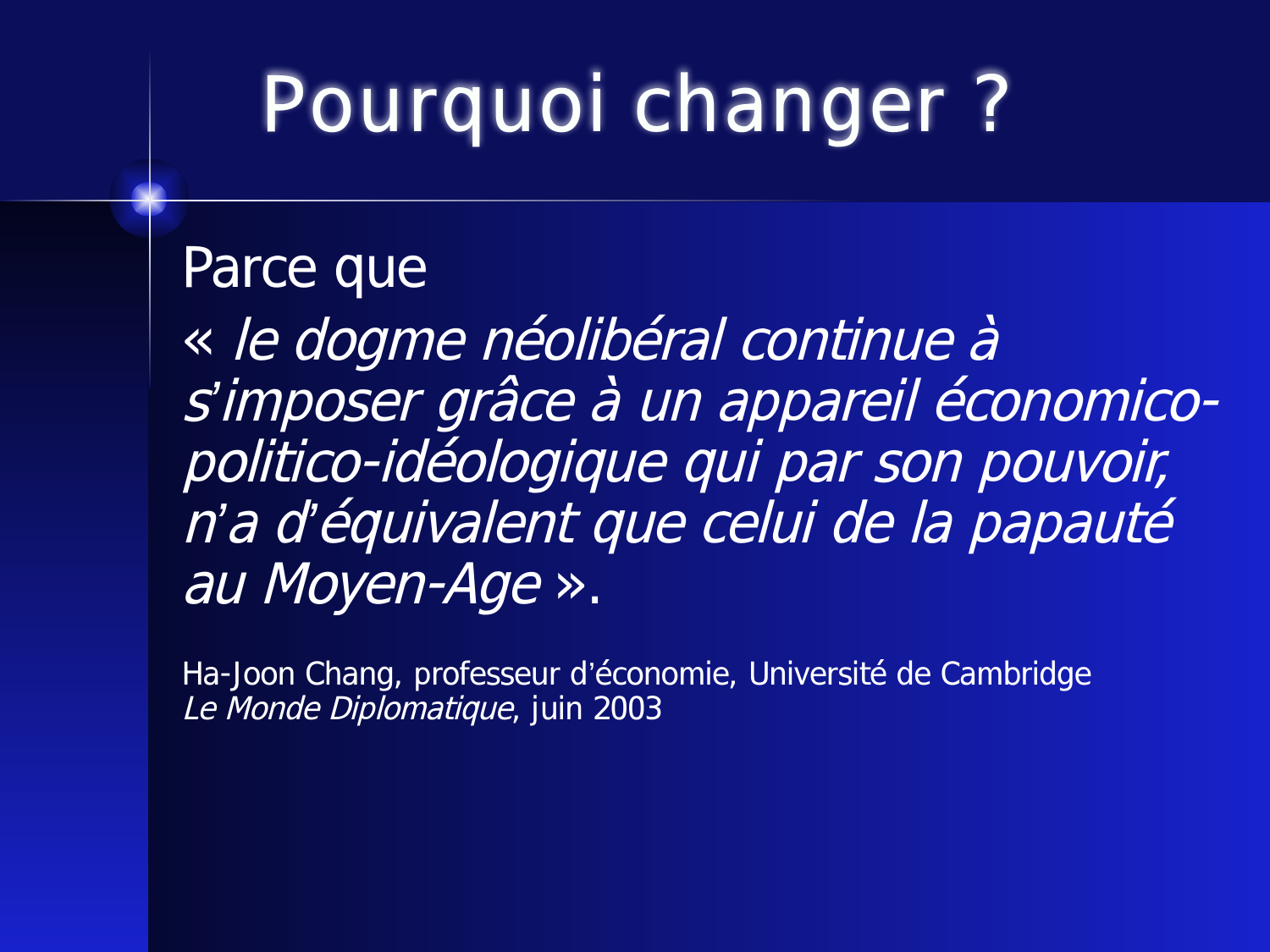

# Pourquoi changer ?
Parce que
« le dogme néolibéral continue à s’imposer grâce à un appareil économico-politico-idéologique qui par son pouvoir, n’a d’équivalent que celui de la papauté au Moyen-Age ».

Ha-Joon Chang, professeur d’économie, Université de Cambridge
Le Monde Diplomatique, juin 2003